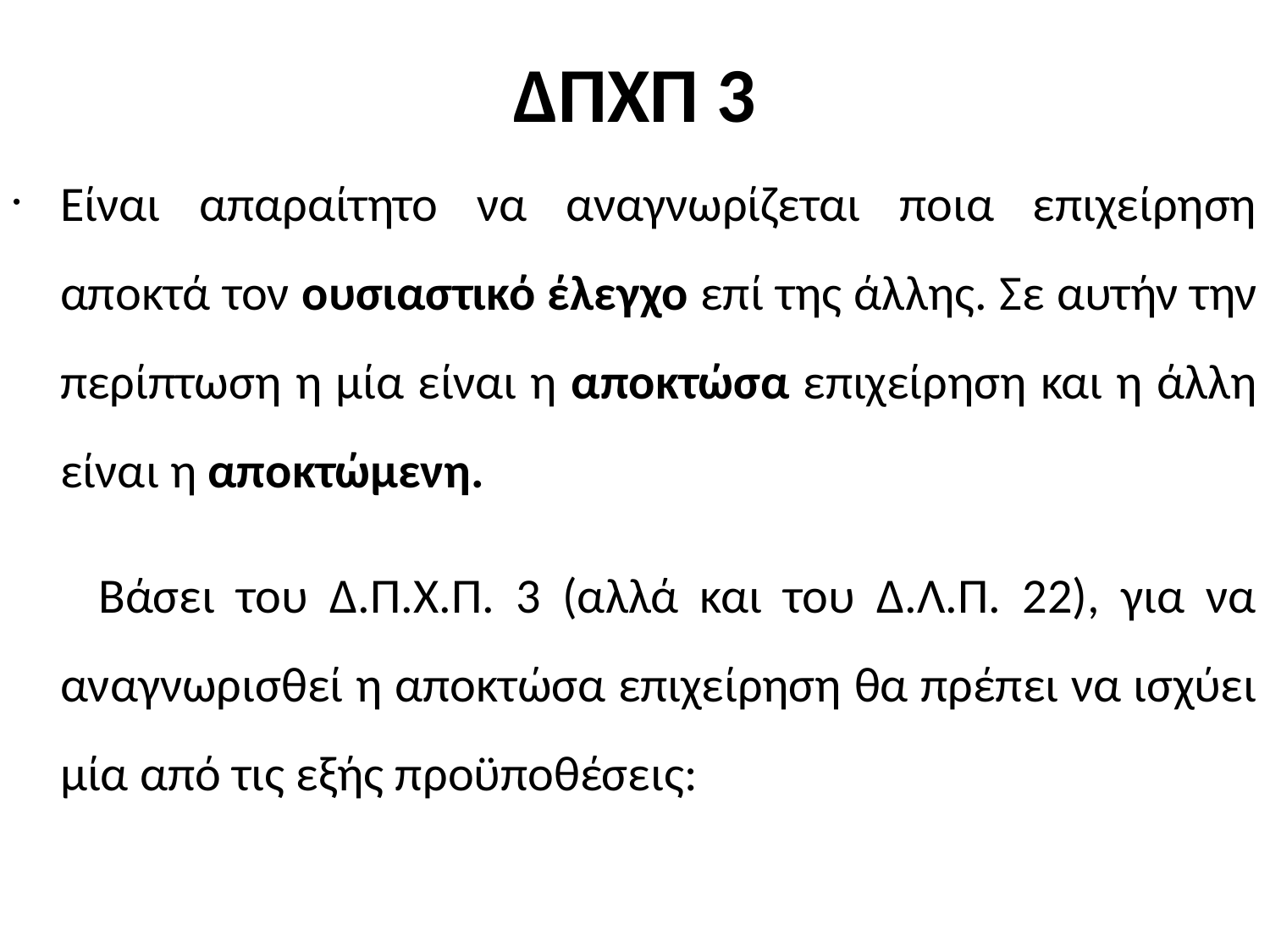

# ΔΠΧΠ 3
Είναι απαραίτητο να αναγνωρίζεται ποια επιχείρηση αποκτά τον ουσιαστικό έλεγχο επί της άλλης. Σε αυτήν την περίπτωση η μία είναι η αποκτώσα επιχείρηση και η άλλη είναι η αποκτώμενη.
    Βάσει του Δ.Π.Χ.Π. 3 (αλλά και του Δ.Λ.Π. 22), για να αναγνωρισθεί η αποκτώσα επιχείρηση θα πρέπει να ισχύει μία από τις εξής προϋποθέσεις: